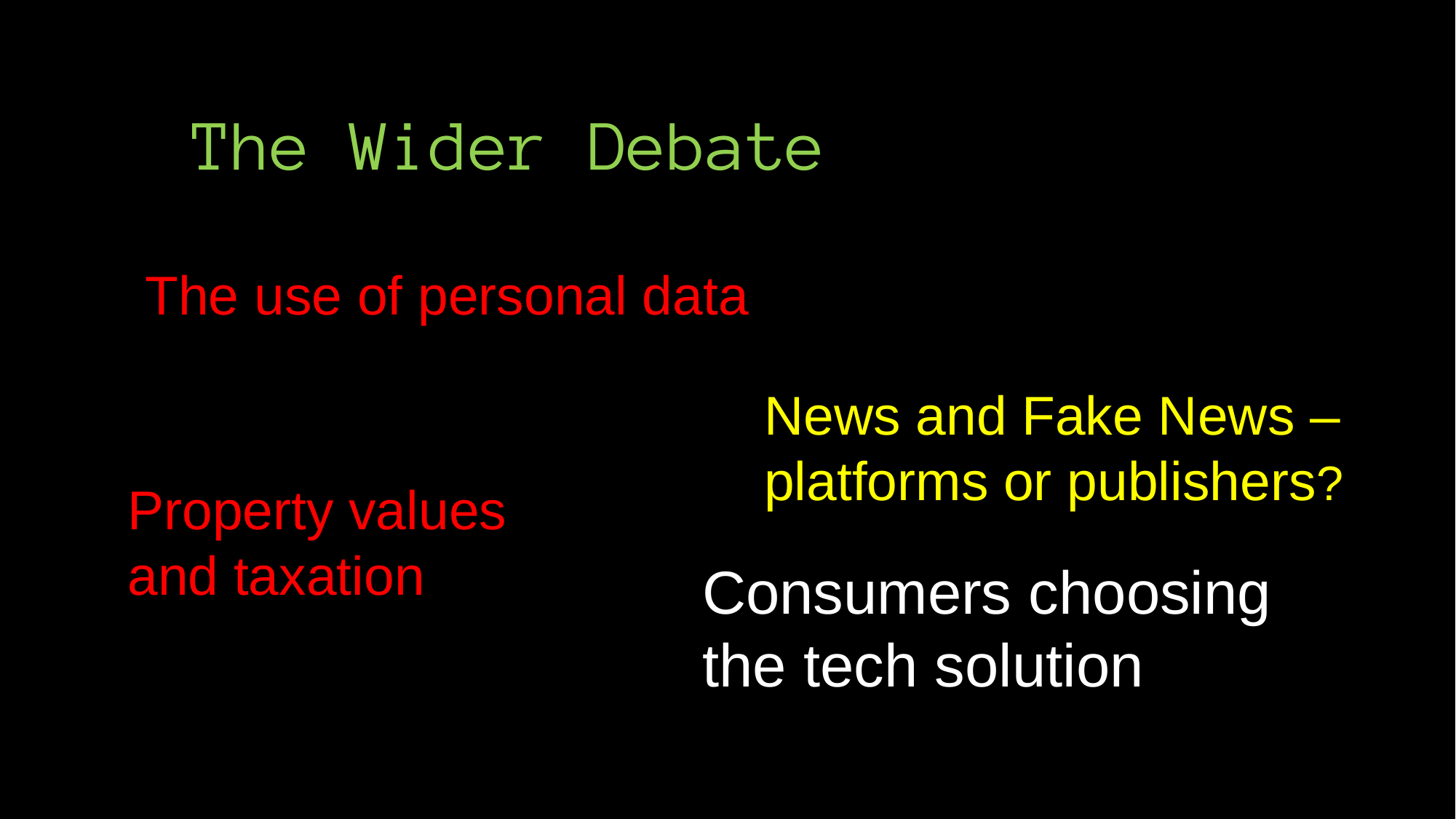

# The Wider Debate
The use of personal data
News and Fake News – platforms or publishers?
Property values and taxation
Consumers choosing the tech solution